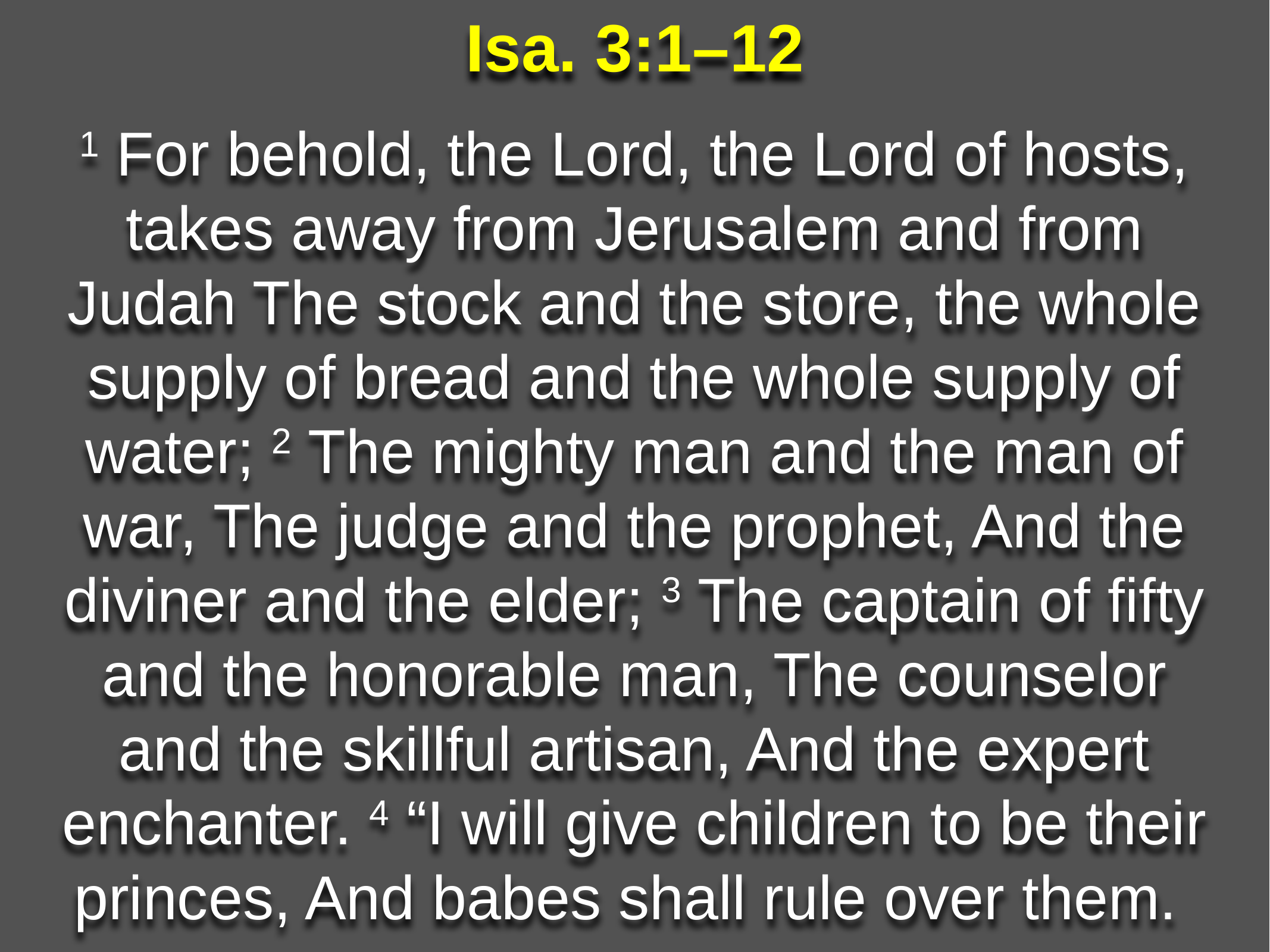

Isa. 3:1–12
1 For behold, the Lord, the Lord of hosts, takes away from Jerusalem and from Judah The stock and the store, the whole supply of bread and the whole supply of water; 2 The mighty man and the man of war, The judge and the prophet, And the diviner and the elder; 3 The captain of fifty and the honorable man, The counselor and the skillful artisan, And the expert enchanter. 4 “I will give children to be their princes, And babes shall rule over them.